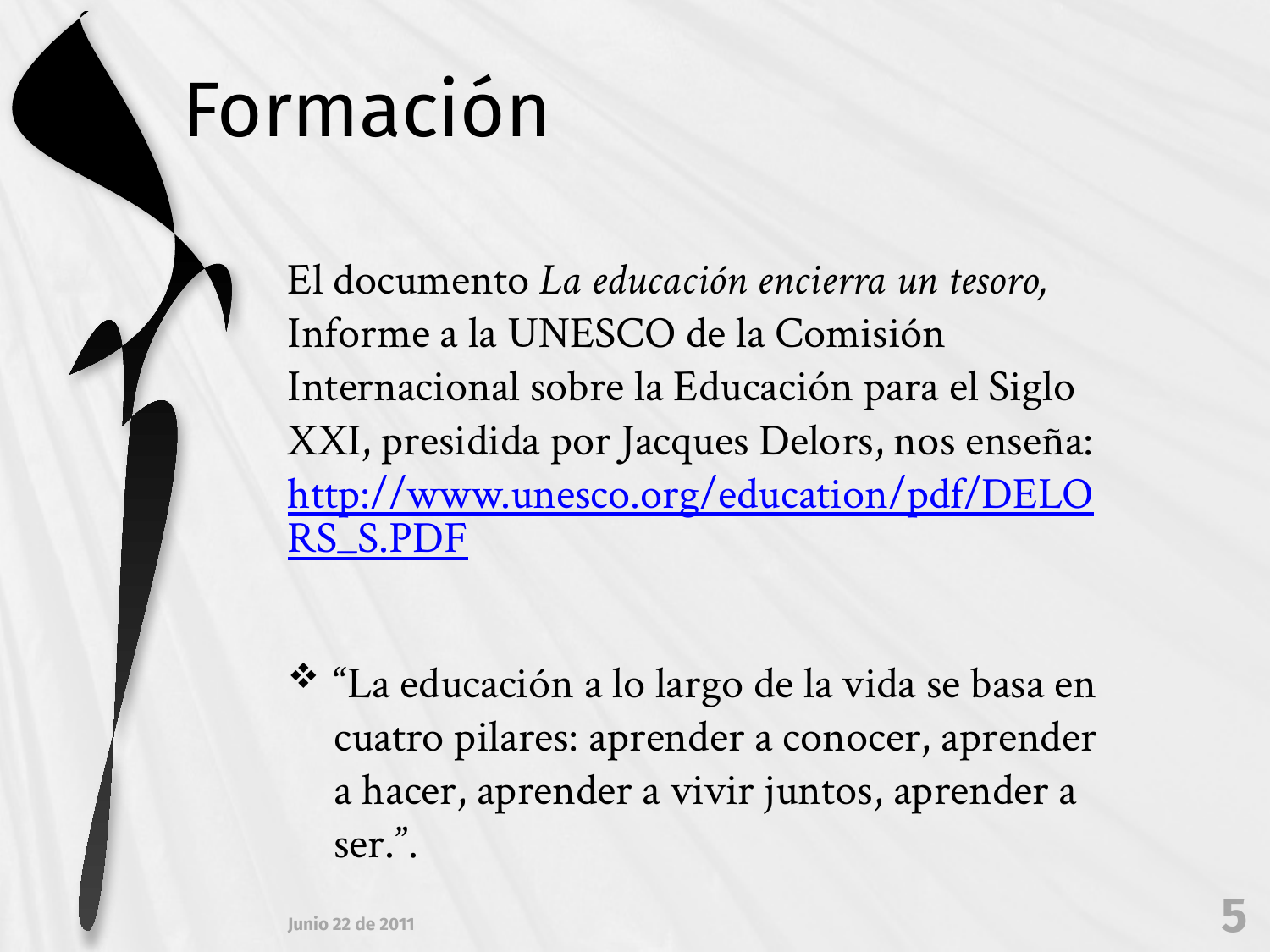

# Formación
El documento La educación encierra un tesoro, Informe a la UNESCO de la Comisión Internacional sobre la Educación para el Siglo XXI, presidida por Jacques Delors, nos enseña: http://www.unesco.org/education/pdf/DELORS_S.PDF
“La educación a lo largo de la vida se basa en cuatro pilares: aprender a conocer, aprender a hacer, aprender a vivir juntos, aprender a ser.”.

5
Junio 22 de 2011